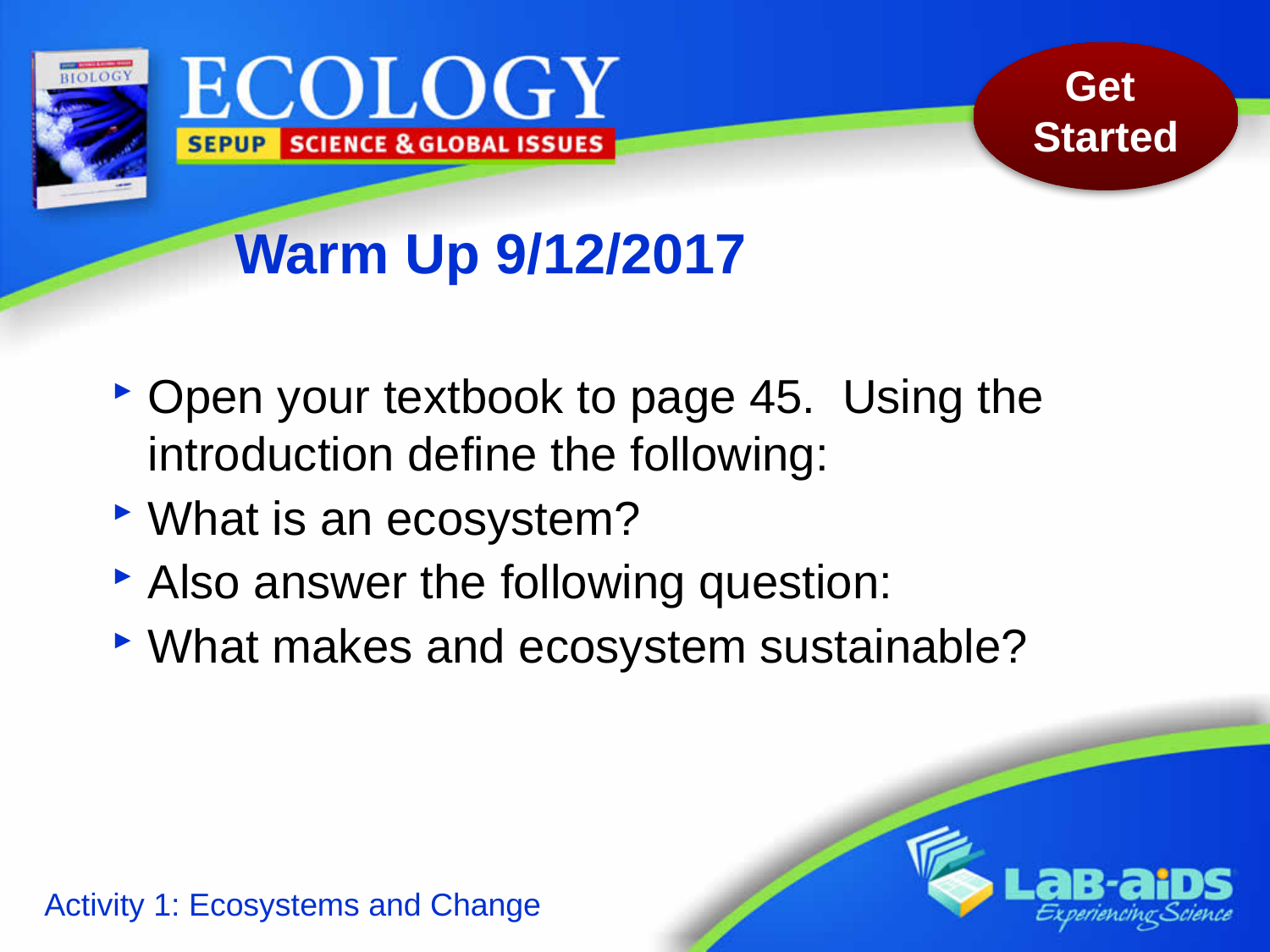

# Warm Up 9/12/2017
Open your textbook to page 45.  Using the introduction define the following:
What is an ecosystem?
Also answer the following question:
What makes and ecosystem sustainable?